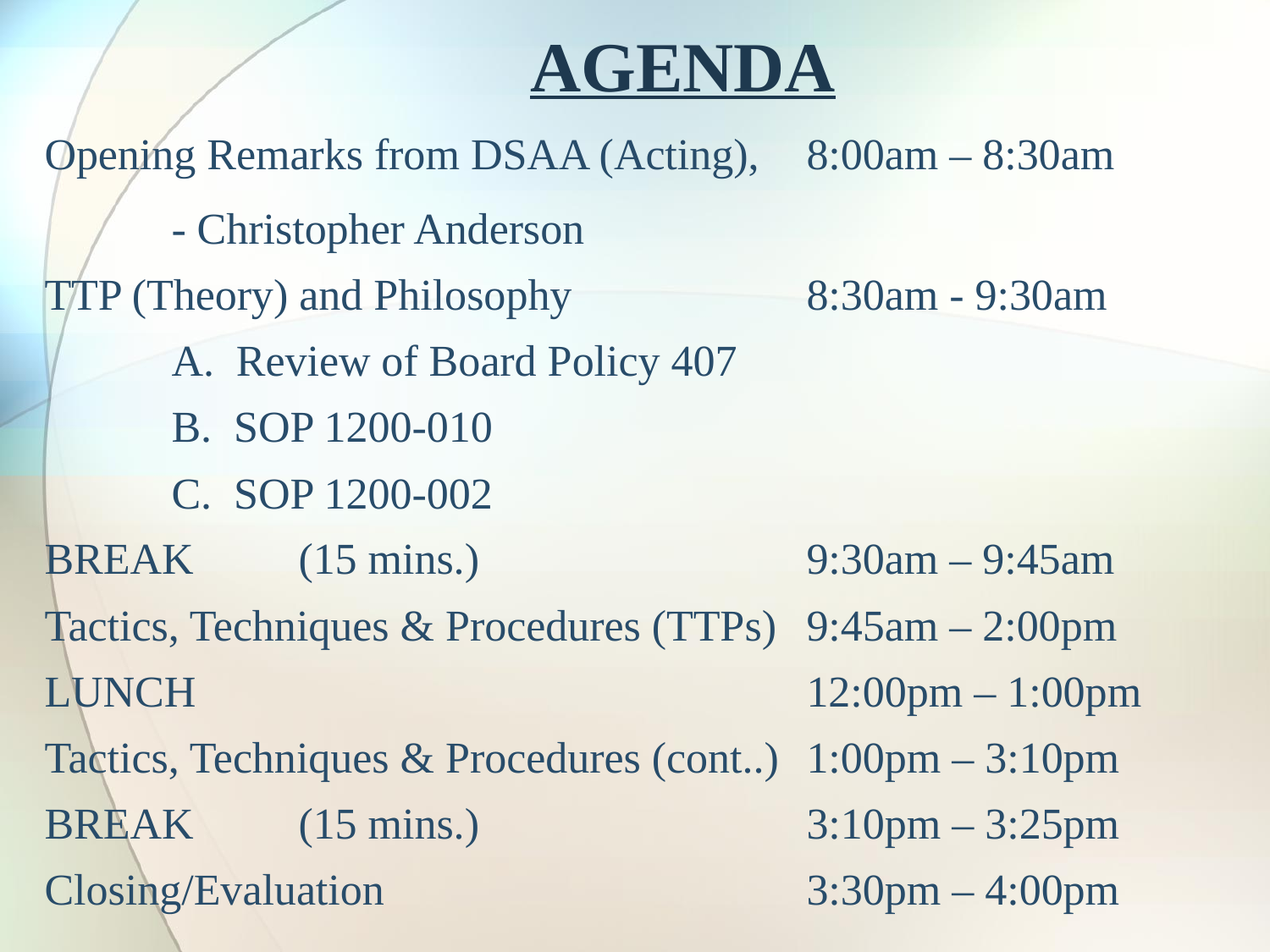

# AGENDA
Opening Remarks from DSAA (Acting), 	8:00am – 8:30am
	- Christopher Anderson
TTP (Theory) and Philosophy		8:30am - 9:30am
	A.  Review of Board Policy 407
	B.  SOP 1200-010
	C.  SOP 1200-002
BREAK	(15 mins.)			9:30am – 9:45am
Tactics, Techniques & Procedures (TTPs)	9:45am – 2:00pm
LUNCH 	 				12:00pm – 1:00pm
Tactics, Techniques & Procedures (cont..)	1:00pm – 3:10pm
BREAK	(15 mins.) 			3:10pm – 3:25pm
Closing/Evaluation				3:30pm – 4:00pm